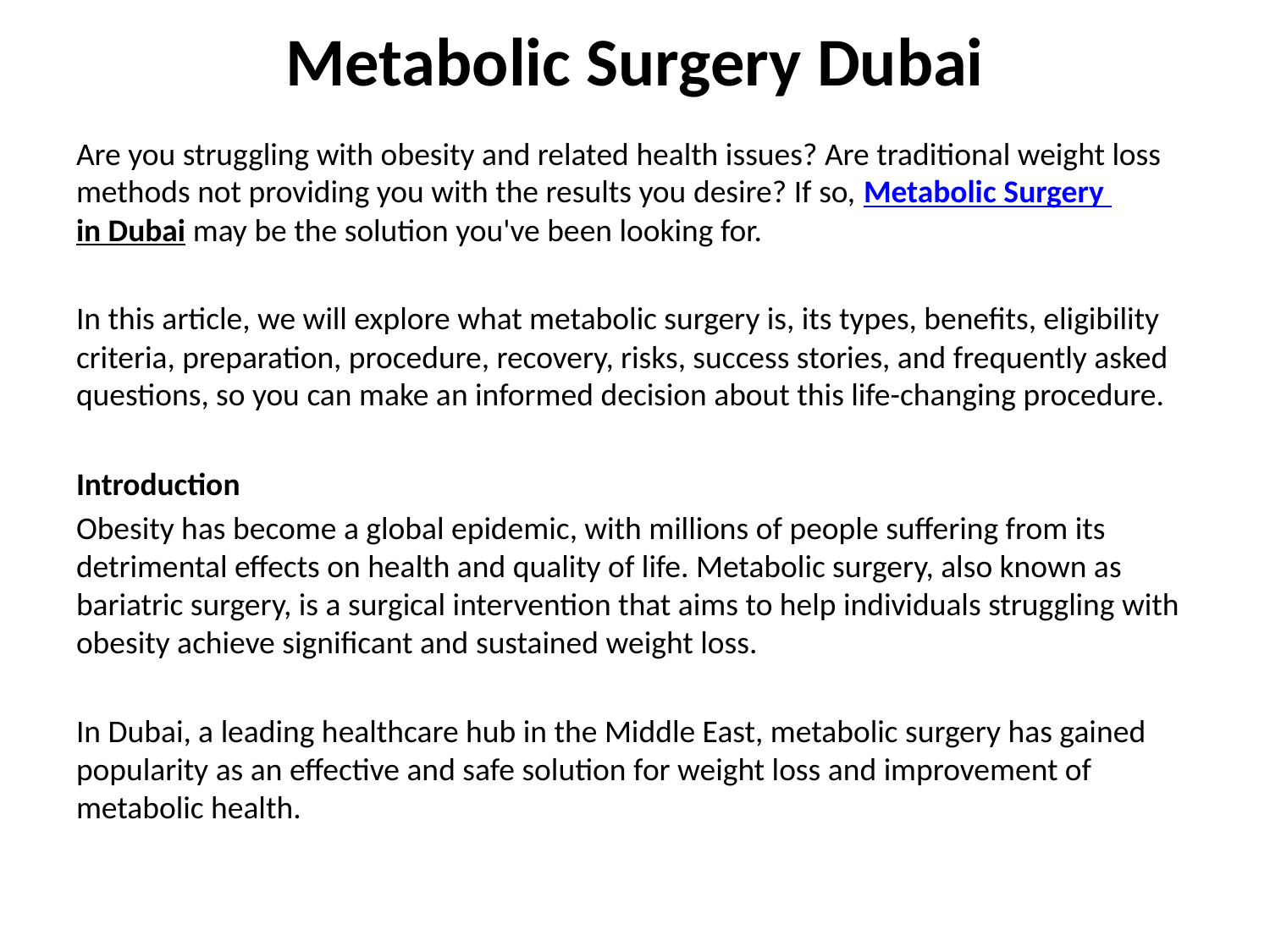

# Metabolic Surgery Dubai
Are you struggling with obesity and related health issues? Are traditional weight loss methods not providing you with the results you desire? If so, Metabolic Surgery in Dubai may be the solution you've been looking for.

In this article, we will explore what metabolic surgery is, its types, benefits, eligibility criteria, preparation, procedure, recovery, risks, success stories, and frequently asked questions, so you can make an informed decision about this life-changing procedure.

Introduction
Obesity has become a global epidemic, with millions of people suffering from its detrimental effects on health and quality of life. Metabolic surgery, also known as bariatric surgery, is a surgical intervention that aims to help individuals struggling with obesity achieve significant and sustained weight loss.

In Dubai, a leading healthcare hub in the Middle East, metabolic surgery has gained popularity as an effective and safe solution for weight loss and improvement of metabolic health.